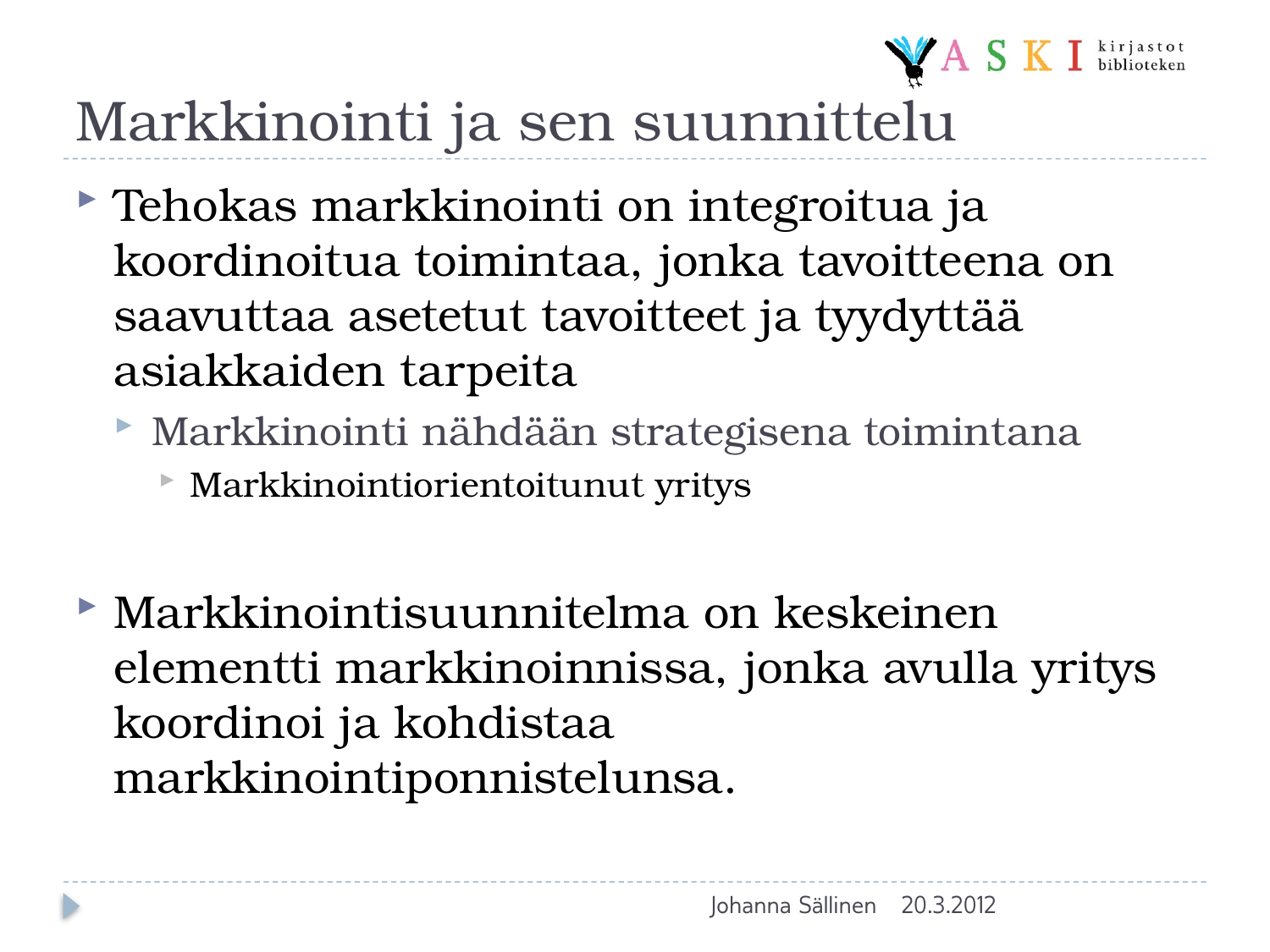

# Markkinointi ja sen suunnittelu
Tehokas markkinointi on integroitua ja koordinoitua toimintaa, jonka tavoitteena on saavuttaa asetetut tavoitteet ja tyydyttää asiakkaiden tarpeita
Markkinointi nähdään strategisena toimintana
Markkinointiorientoitunut yritys

Markkinointisuunnitelma on keskeinen elementti markkinoinnissa, jonka avulla yritys koordinoi ja kohdistaa markkinointiponnistelunsa.
Johanna Sällinen
20.3.2012